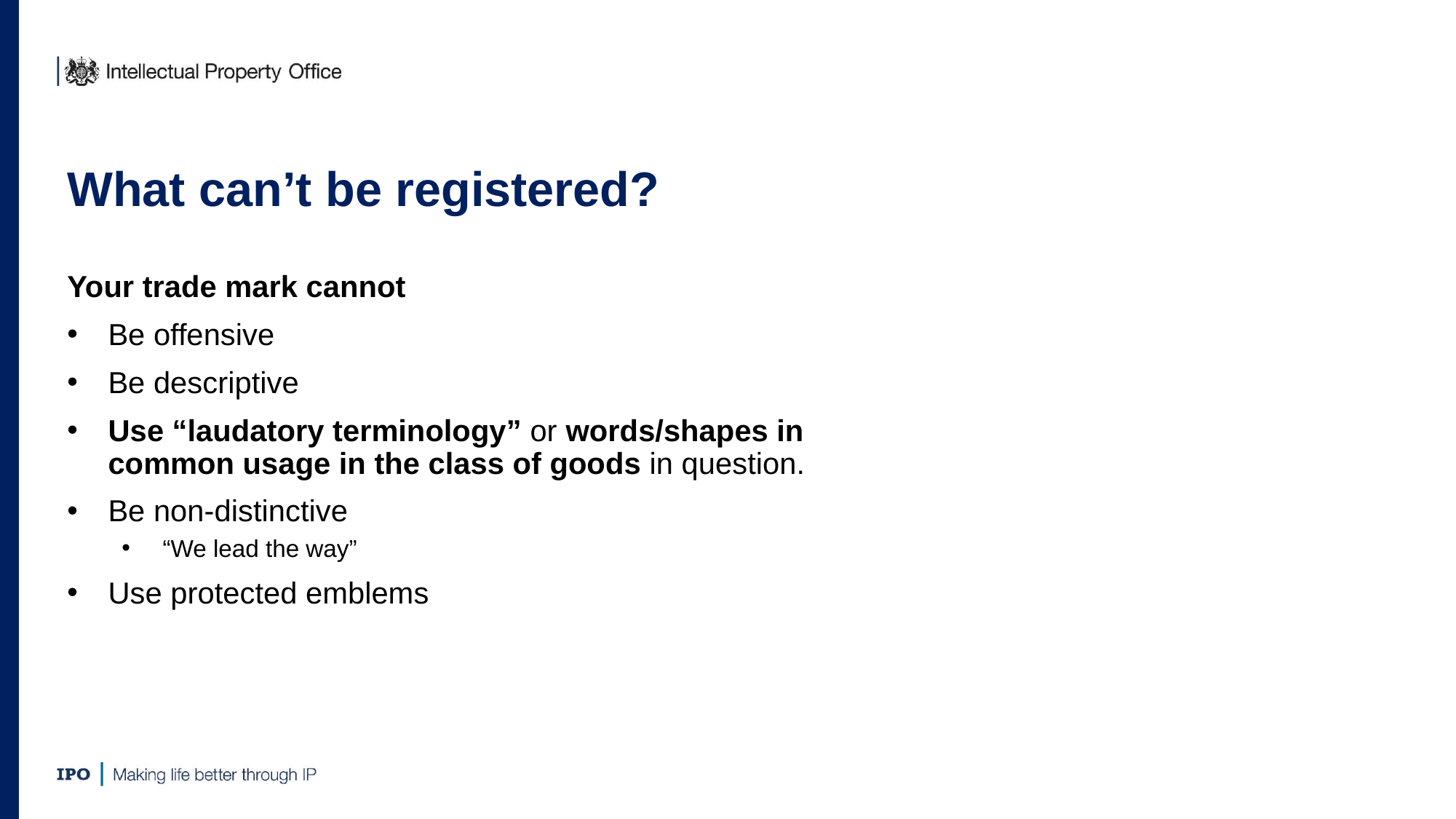

# What can’t be registered?
Your trade mark cannot
Be offensive
Be descriptive
Use “laudatory terminology” or words/shapes in common usage in the class of goods in question.
Be non-distinctive
“We lead the way”
Use protected emblems